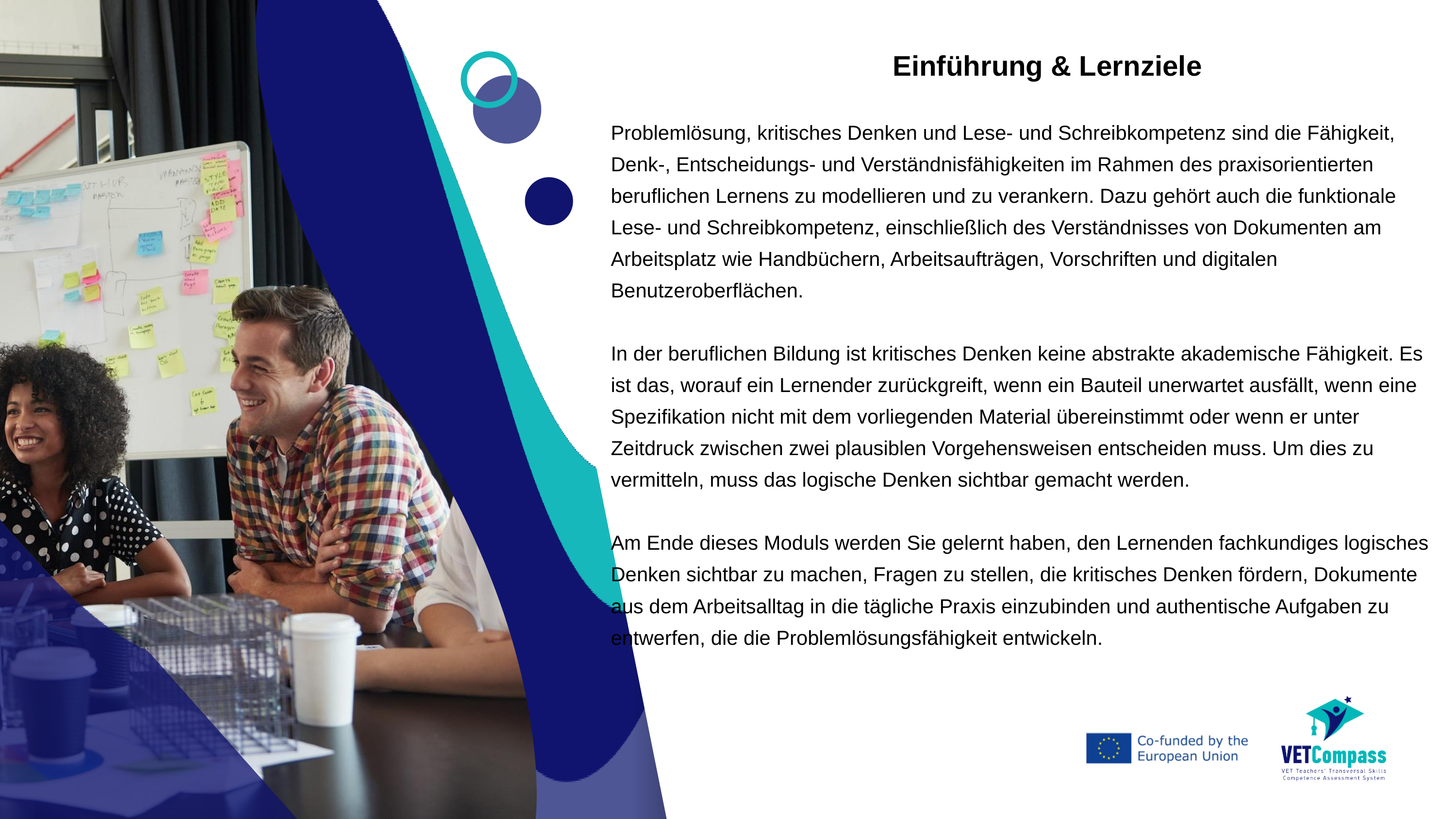

Einführung & Lernziele

Problemlösung, kritisches Denken und Lese- und Schreibkompetenz sind die Fähigkeit, Denk-, Entscheidungs- und Verständnisfähigkeiten im Rahmen des praxisorientierten beruflichen Lernens zu modellieren und zu verankern. Dazu gehört auch die funktionale Lese- und Schreibkompetenz, einschließlich des Verständnisses von Dokumenten am Arbeitsplatz wie Handbüchern, Arbeitsaufträgen, Vorschriften und digitalen Benutzeroberflächen.

In der beruflichen Bildung ist kritisches Denken keine abstrakte akademische Fähigkeit. Es ist das, worauf ein Lernender zurückgreift, wenn ein Bauteil unerwartet ausfällt, wenn eine Spezifikation nicht mit dem vorliegenden Material übereinstimmt oder wenn er unter Zeitdruck zwischen zwei plausiblen Vorgehensweisen entscheiden muss. Um dies zu vermitteln, muss das logische Denken sichtbar gemacht werden.

Am Ende dieses Moduls werden Sie gelernt haben, den Lernenden fachkundiges logisches Denken sichtbar zu machen, Fragen zu stellen, die kritisches Denken fördern, Dokumente aus dem Arbeitsalltag in die tägliche Praxis einzubinden und authentische Aufgaben zu entwerfen, die die Problemlösungsfähigkeit entwickeln.